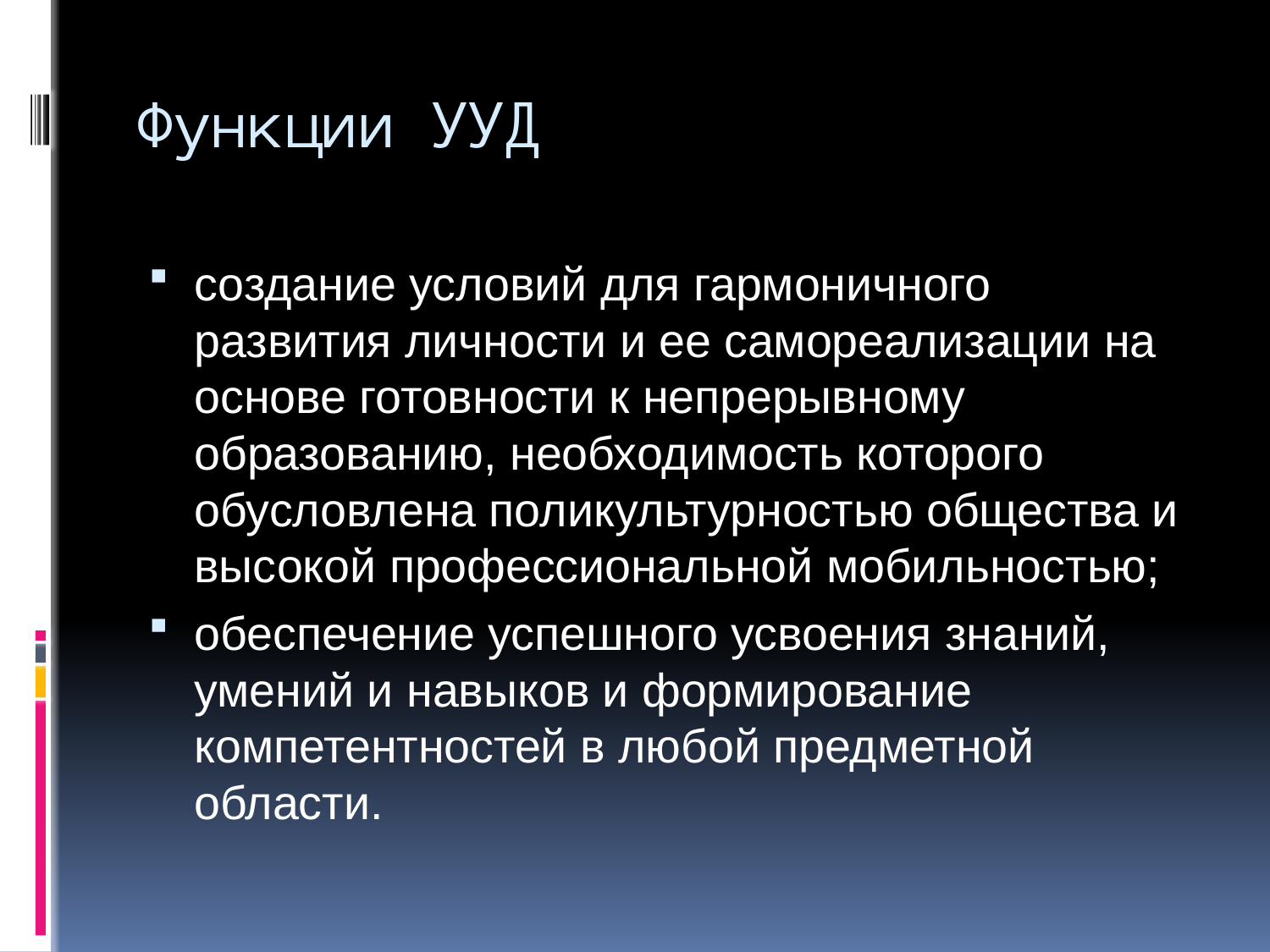

# Функции УУД
создание условий для гармоничного развития личности и ее самореализации на основе готовности к непрерывному образованию, необходимость которого обусловлена поликультурностью общества и высокой профессиональной мобильностью;
обеспечение успешного усвоения знаний, умений и навыков и формирование компетентностей в любой предметной области.